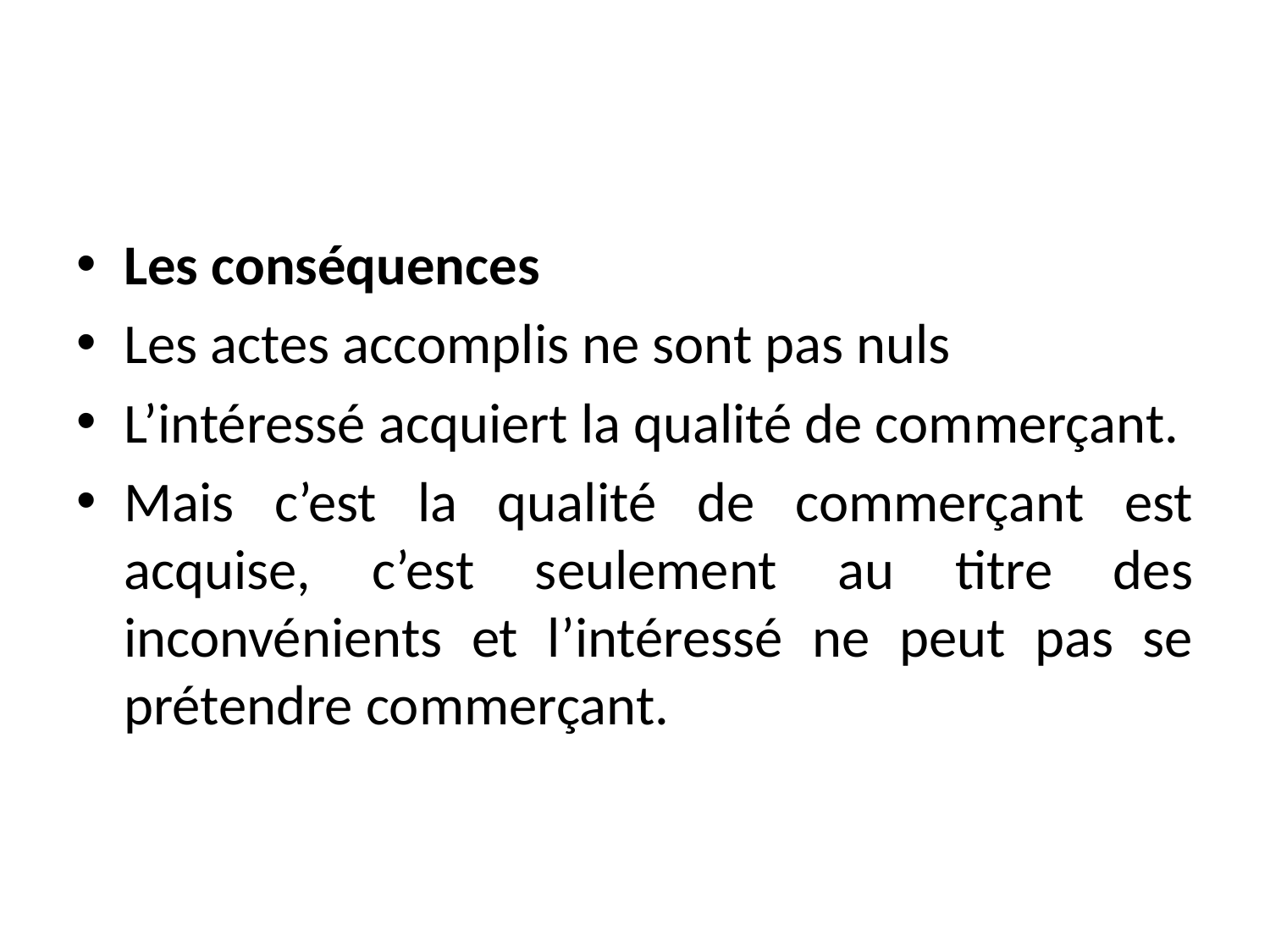

#
Les conséquences
Les actes accomplis ne sont pas nuls
L’intéressé acquiert la qualité de commerçant.
Mais c’est la qualité de commerçant est acquise, c’est seulement au titre des inconvénients et l’intéressé ne peut pas se prétendre commerçant.